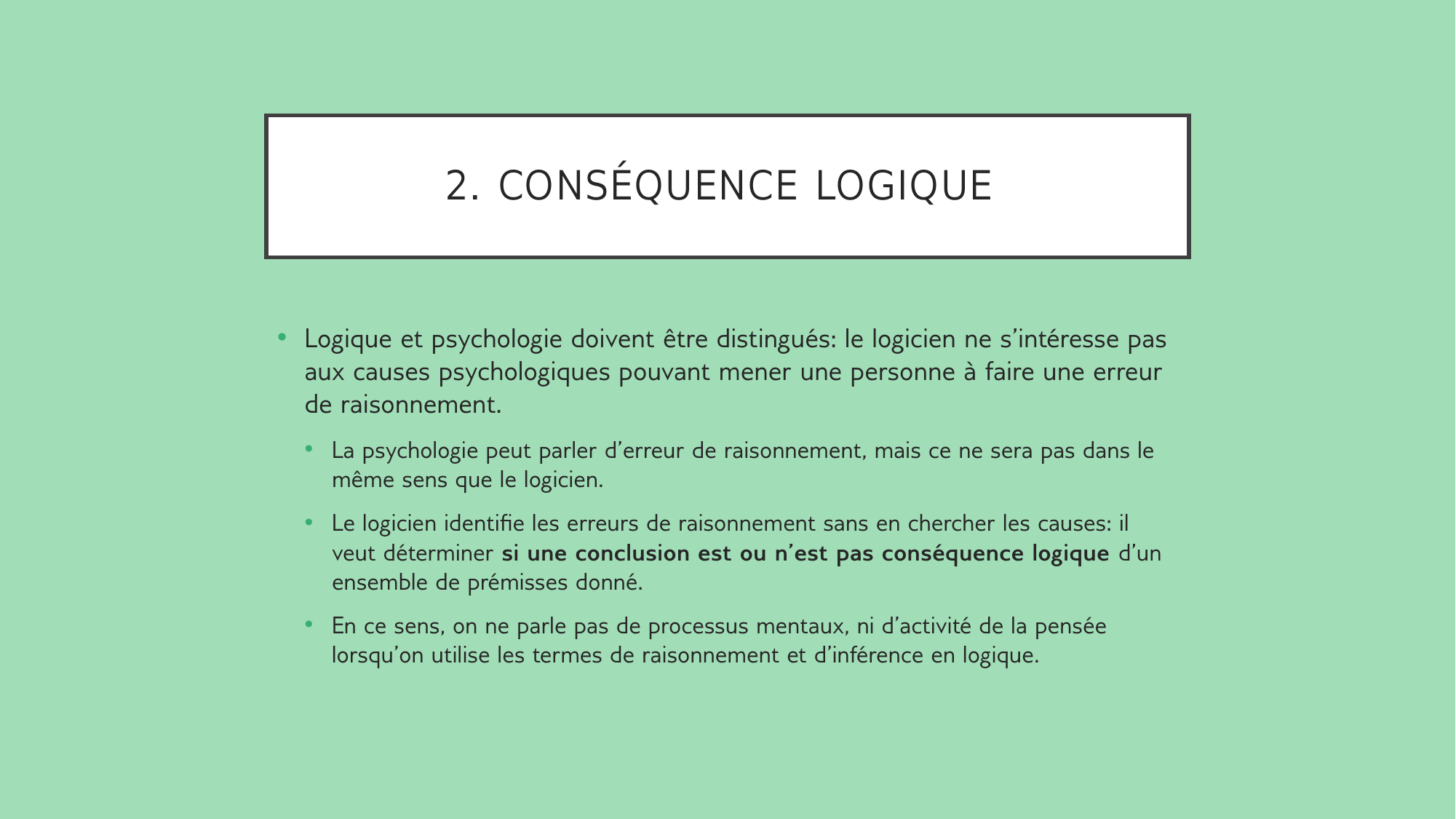

# 2. Conséquence logique
Logique et psychologie doivent être distingués: le logicien ne s’intéresse pas aux causes psychologiques pouvant mener une personne à faire une erreur de raisonnement.
La psychologie peut parler d’erreur de raisonnement, mais ce ne sera pas dans le même sens que le logicien.
Le logicien identifie les erreurs de raisonnement sans en chercher les causes: il veut déterminer si une conclusion est ou n’est pas conséquence logique d’un ensemble de prémisses donné.
En ce sens, on ne parle pas de processus mentaux, ni d’activité de la pensée lorsqu’on utilise les termes de raisonnement et d’inférence en logique.